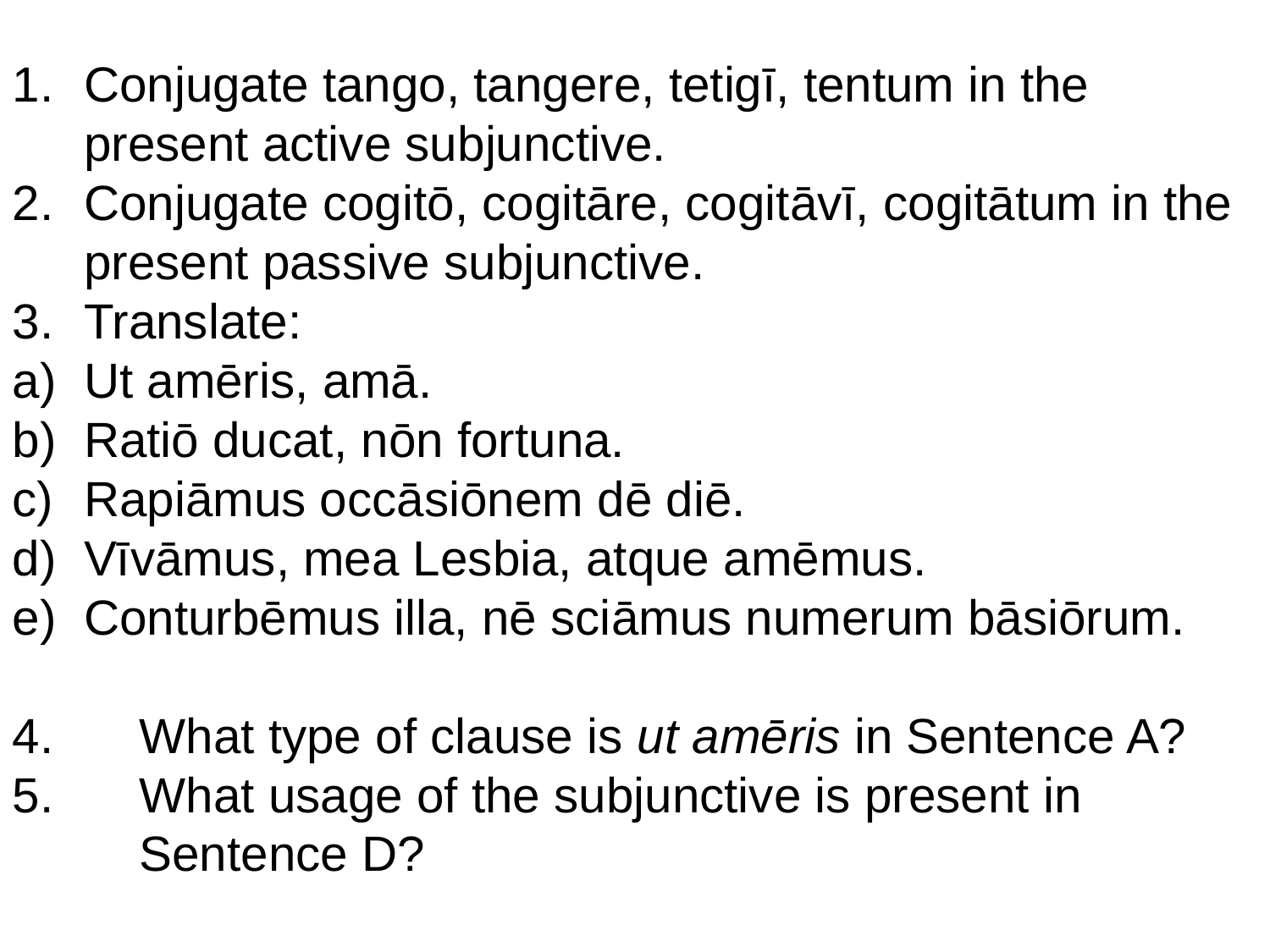

Conjugate tango, tangere, tetigī, tentum in the present active subjunctive.
Conjugate cogitō, cogitāre, cogitāvī, cogitātum in the present passive subjunctive.
Translate:
Ut amēris, amā.
Ratiō ducat, nōn fortuna.
Rapiāmus occāsiōnem dē diē.
Vīvāmus, mea Lesbia, atque amēmus.
Conturbēmus illa, nē sciāmus numerum bāsiōrum.

4.	What type of clause is ut amēris in Sentence A?
5.	What usage of the subjunctive is present in
	Sentence D?